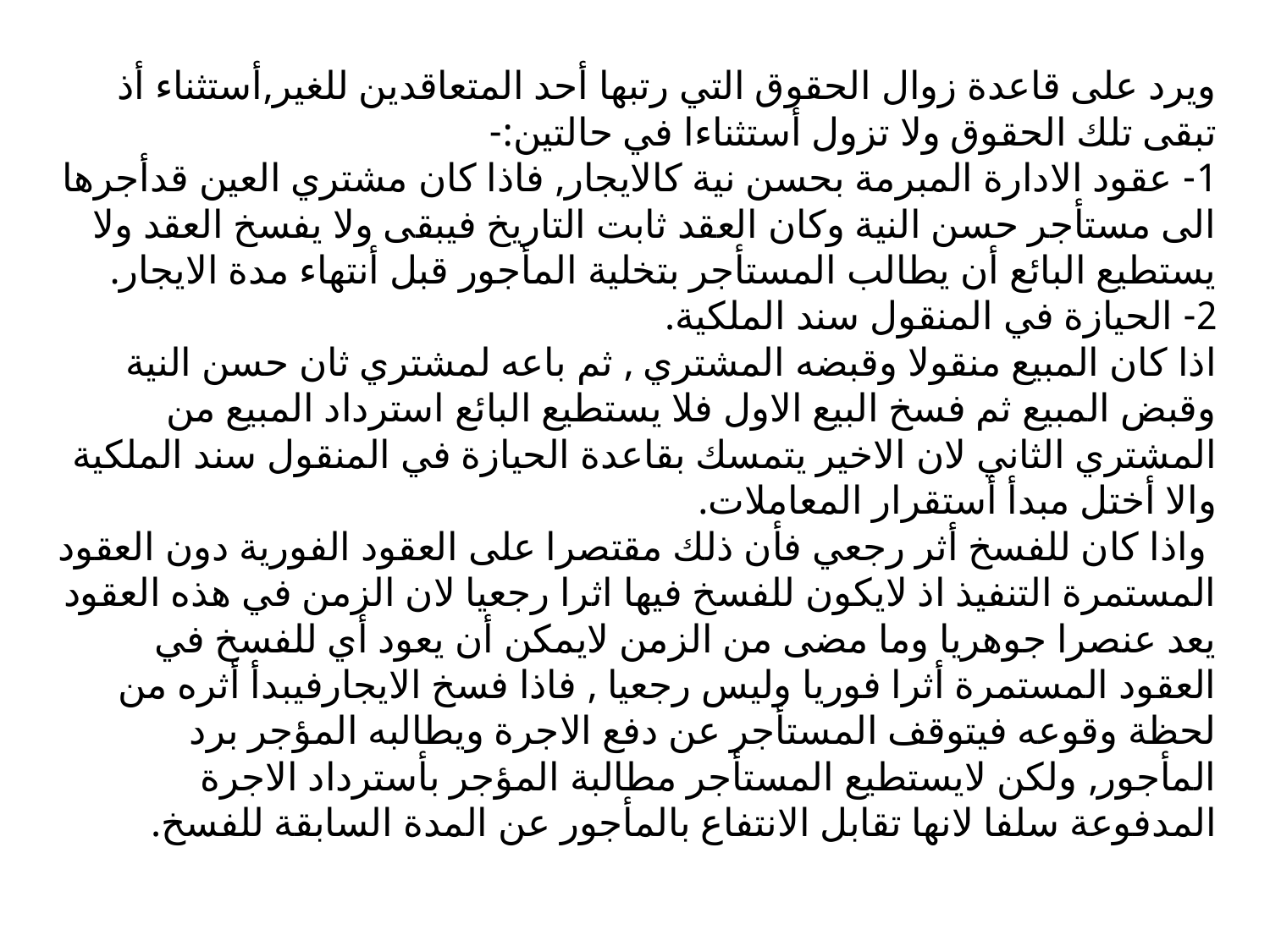

# ويرد على قاعدة زوال الحقوق التي رتبها أحد المتعاقدين للغير,أستثناء أذ تبقى تلك الحقوق ولا تزول أستثناءا في حالتين:- 1- عقود الادارة المبرمة بحسن نية كالايجار, فاذا كان مشتري العين قدأجرها الى مستأجر حسن النية وكان العقد ثابت التاريخ فيبقى ولا يفسخ العقد ولا يستطيع البائع أن يطالب المستأجر بتخلية المأجور قبل أنتهاء مدة الايجار. 2- الحيازة في المنقول سند الملكية. اذا كان المبيع منقولا وقبضه المشتري , ثم باعه لمشتري ثان حسن النية وقبض المبيع ثم فسخ البيع الاول فلا يستطيع البائع استرداد المبيع من المشتري الثاني لان الاخير يتمسك بقاعدة الحيازة في المنقول سند الملكية والا أختل مبدأ أستقرار المعاملات. واذا كان للفسخ أثر رجعي فأن ذلك مقتصرا على العقود الفورية دون العقود المستمرة التنفيذ اذ لايكون للفسخ فيها اثرا رجعيا لان الزمن في هذه العقود يعد عنصرا جوهريا وما مضى من الزمن لايمكن أن يعود أي للفسخ في العقود المستمرة أثرا فوريا وليس رجعيا , فاذا فسخ الايجارفيبدأ أثره من لحظة وقوعه فيتوقف المستأجر عن دفع الاجرة ويطالبه المؤجر برد المأجور, ولكن لايستطيع المستأجر مطالبة المؤجر بأسترداد الاجرة المدفوعة سلفا لانها تقابل الانتفاع بالمأجور عن المدة السابقة للفسخ.